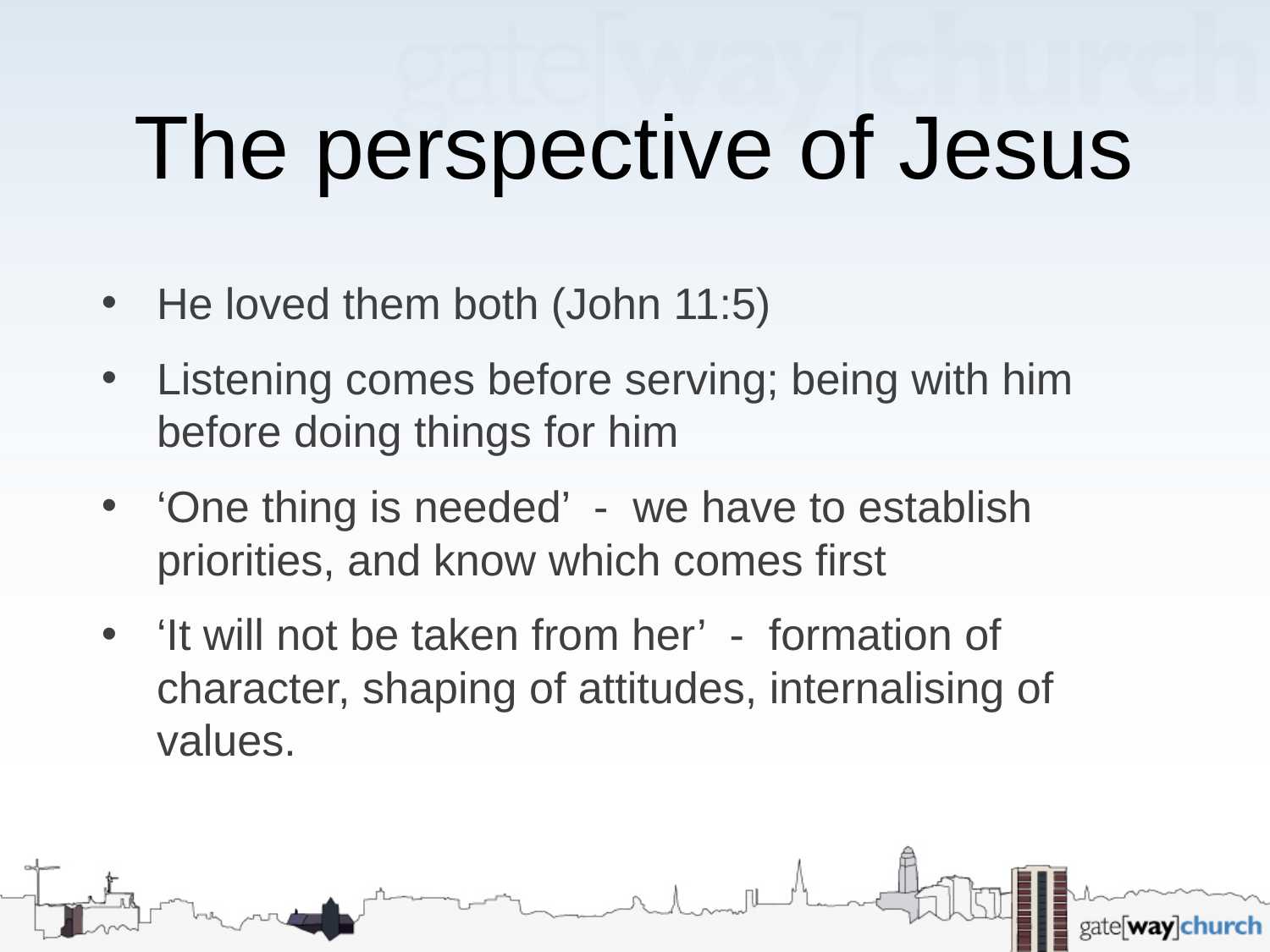

# The perspective of Jesus
He loved them both (John 11:5)
Listening comes before serving; being with him before doing things for him
‘One thing is needed’  -  we have to establish priorities, and know which comes first
‘It will not be taken from her’  -  formation of character, shaping of attitudes, internalising of values.